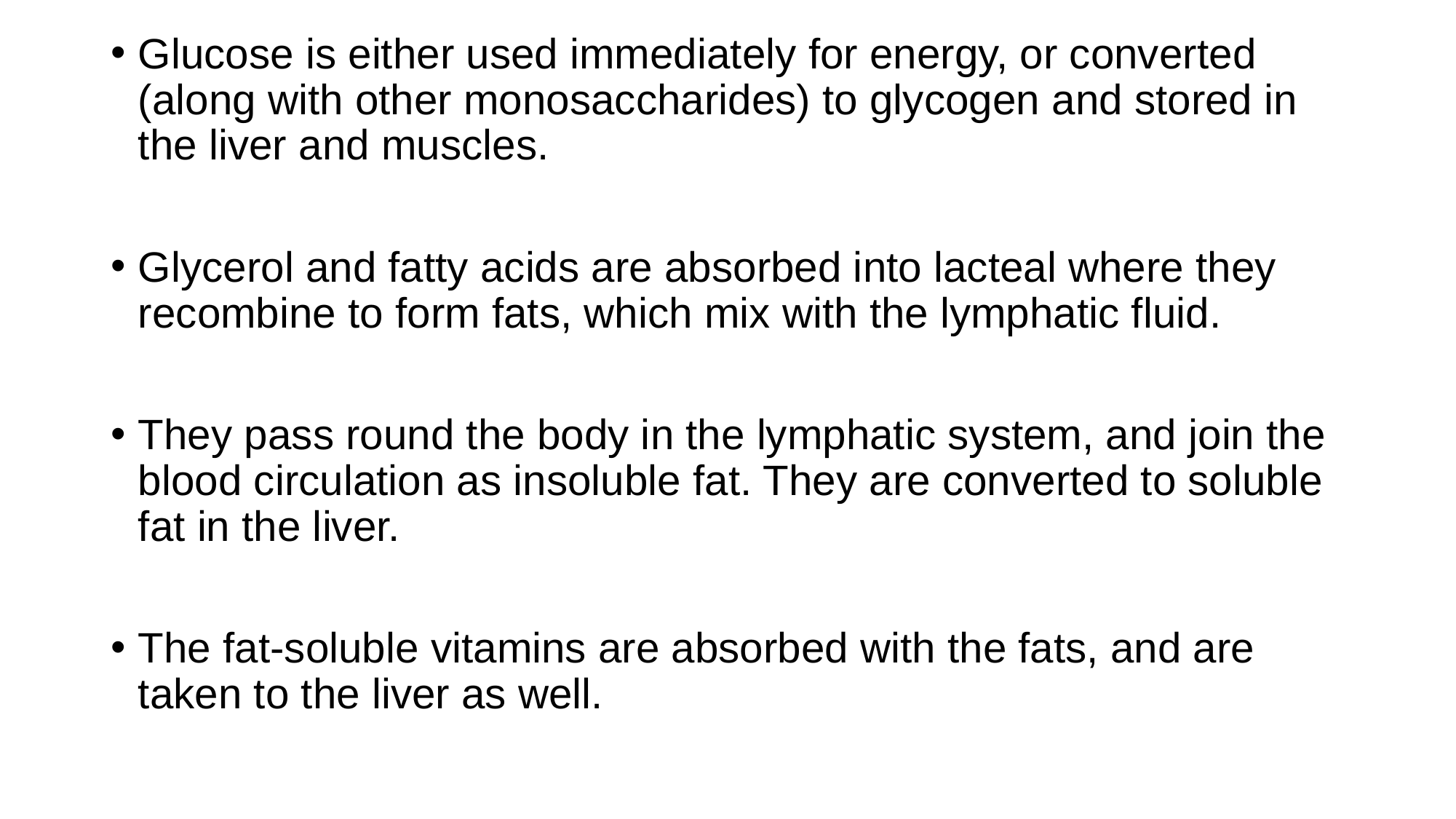

Glucose is either used immediately for energy, or converted (along with other monosaccharides) to glycogen and stored in the liver and muscles.

Glycerol and fatty acids are absorbed into lacteal where they recombine to form fats, which mix with the lymphatic fluid.

They pass round the body in the lymphatic system, and join the blood circulation as insoluble fat. They are converted to soluble fat in the liver.

The fat-soluble vitamins are absorbed with the fats, and are taken to the liver as well.